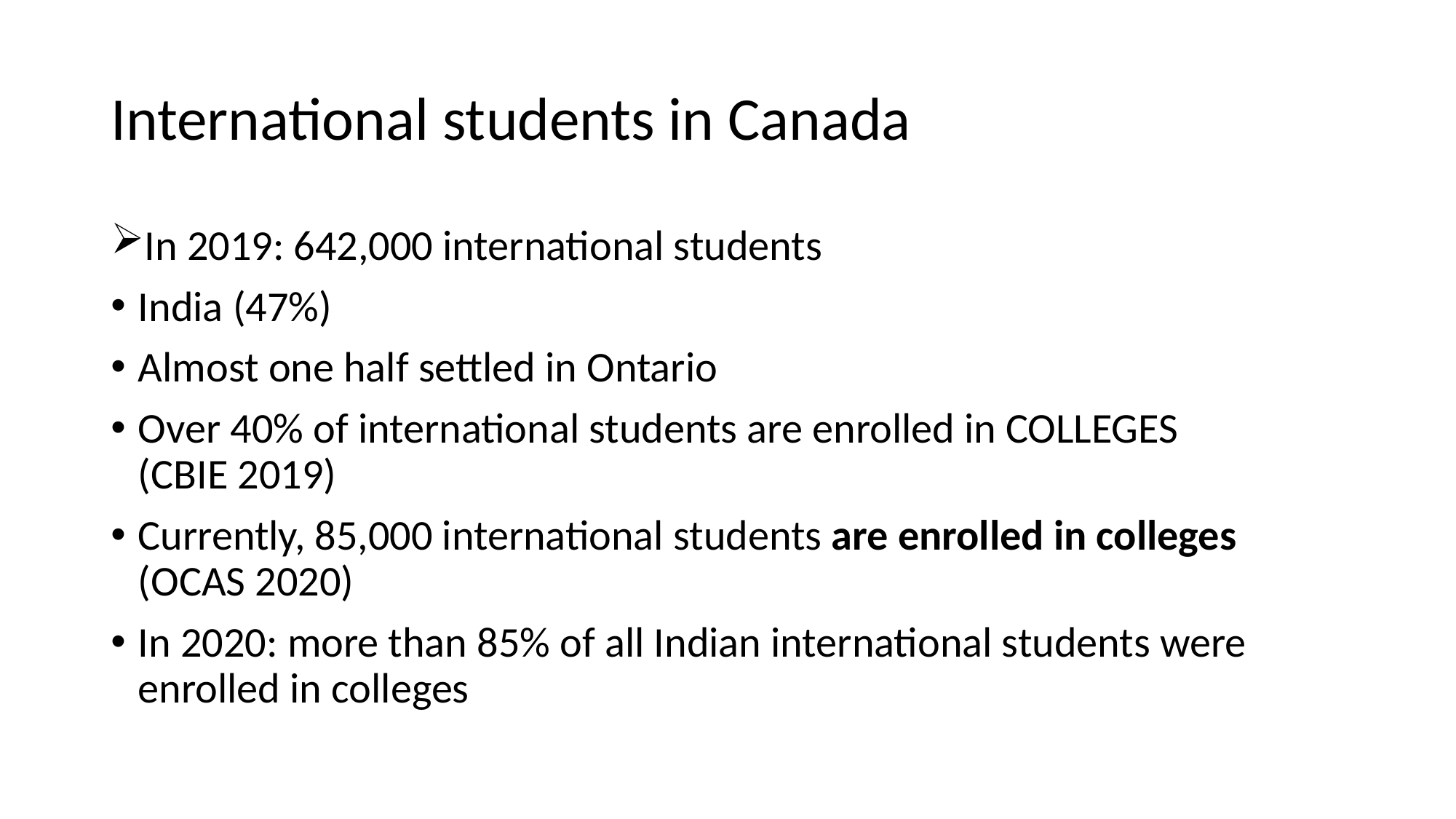

# International students in Canada
In 2019: 642,000 international students
India (47%)
Almost one half settled in Ontario
Over 40% of international students are enrolled in COLLEGES
(CBIE 2019)
Currently, 85,000 international students are enrolled in colleges (OCAS 2020)
In 2020: more than 85% of all Indian international students were enrolled in colleges